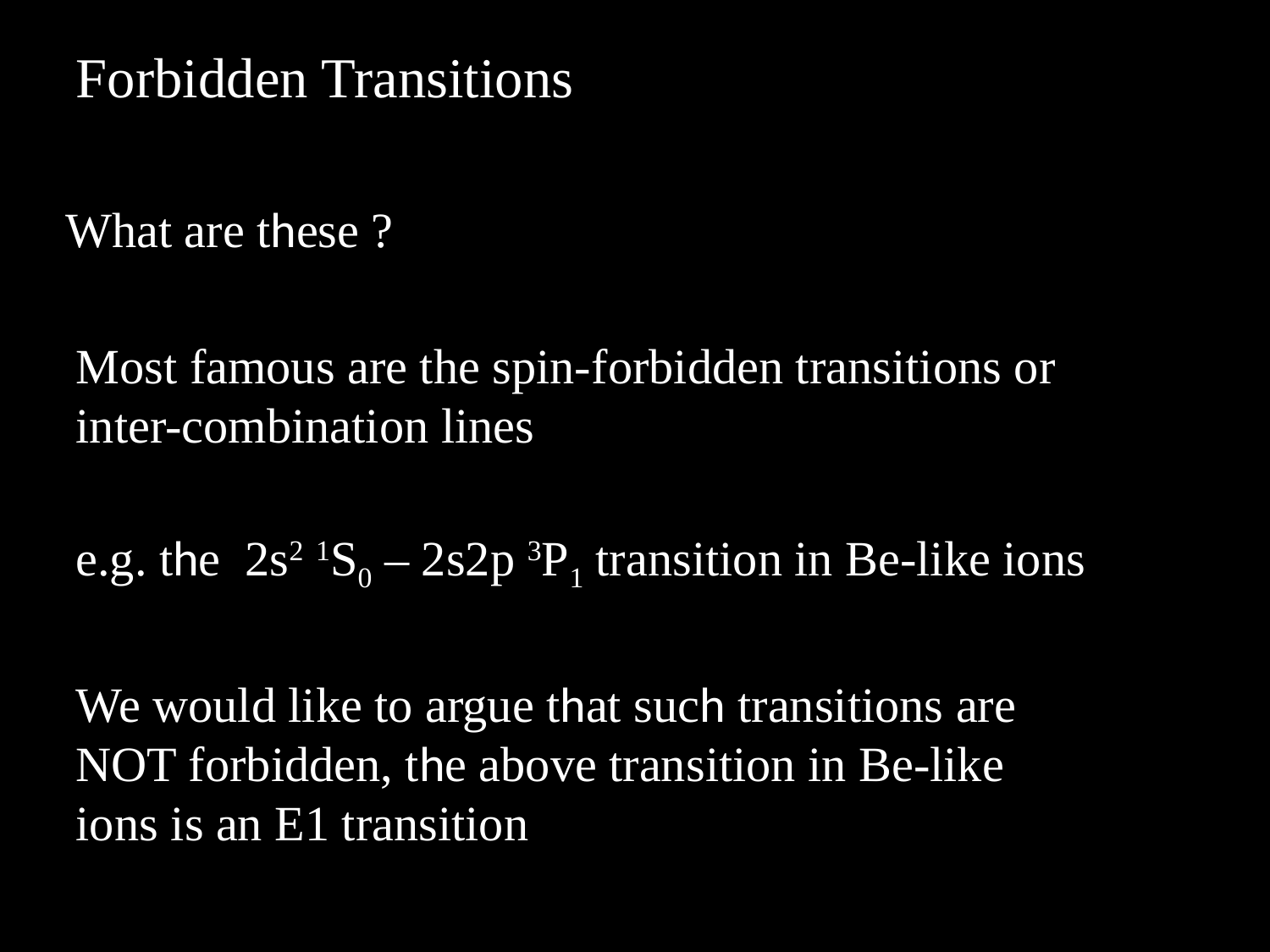

Forbidden Transitions
What are these ?
Most famous are the spin-forbidden transitions or inter-combination lines
e.g. the  2s2 1S0 – 2s2p 3P1 transition in Be-like ions
We would like to argue that such transitions are NOT forbidden, the above transition in Be-like ions is an E1 transition